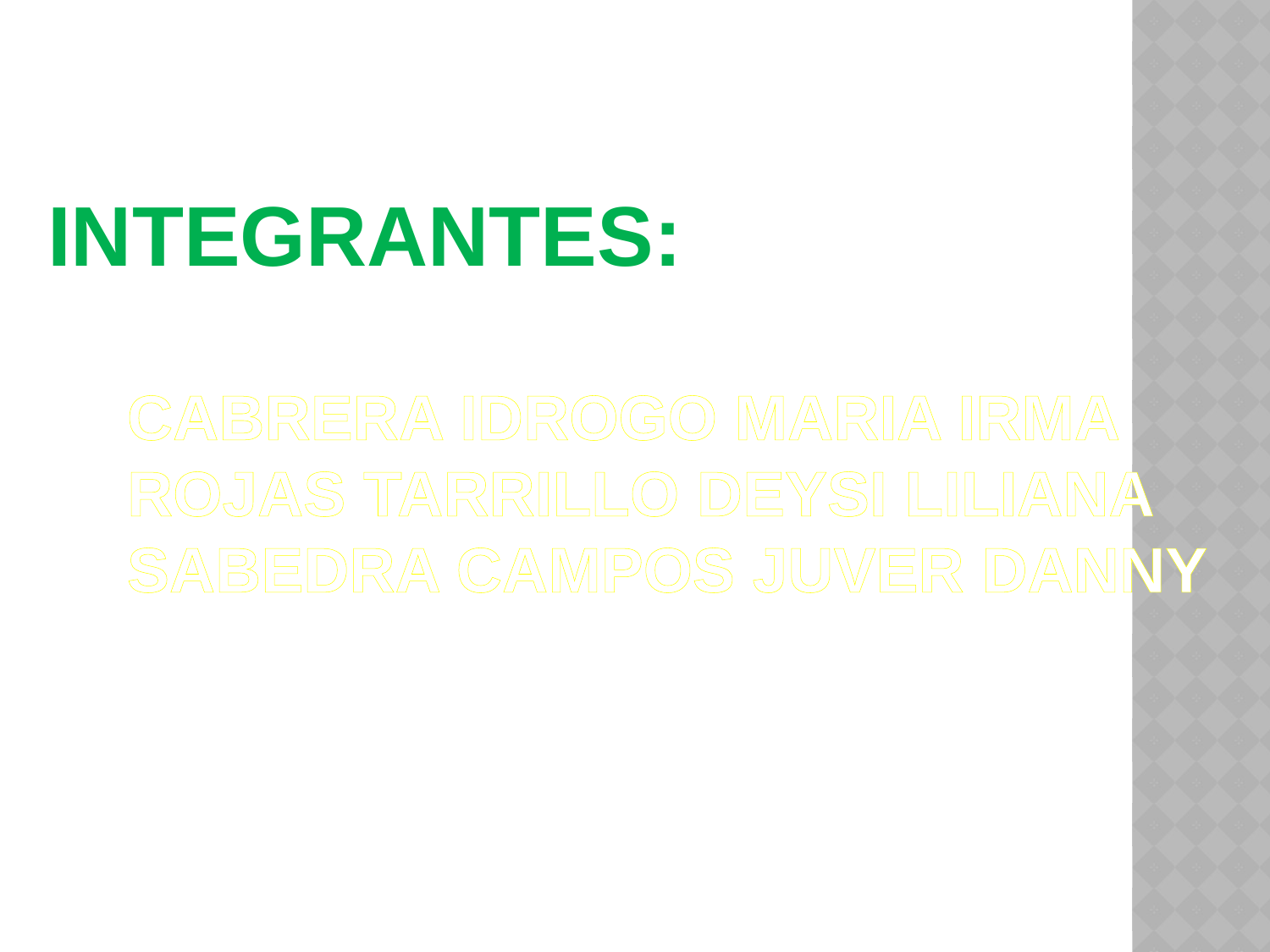

INTEGRANTES:

CABRERA IDROGO MARIA IRMA
ROJAS TARRILLO DEYSI LILIANA
SABEDRA CAMPOS JUVER DANNY